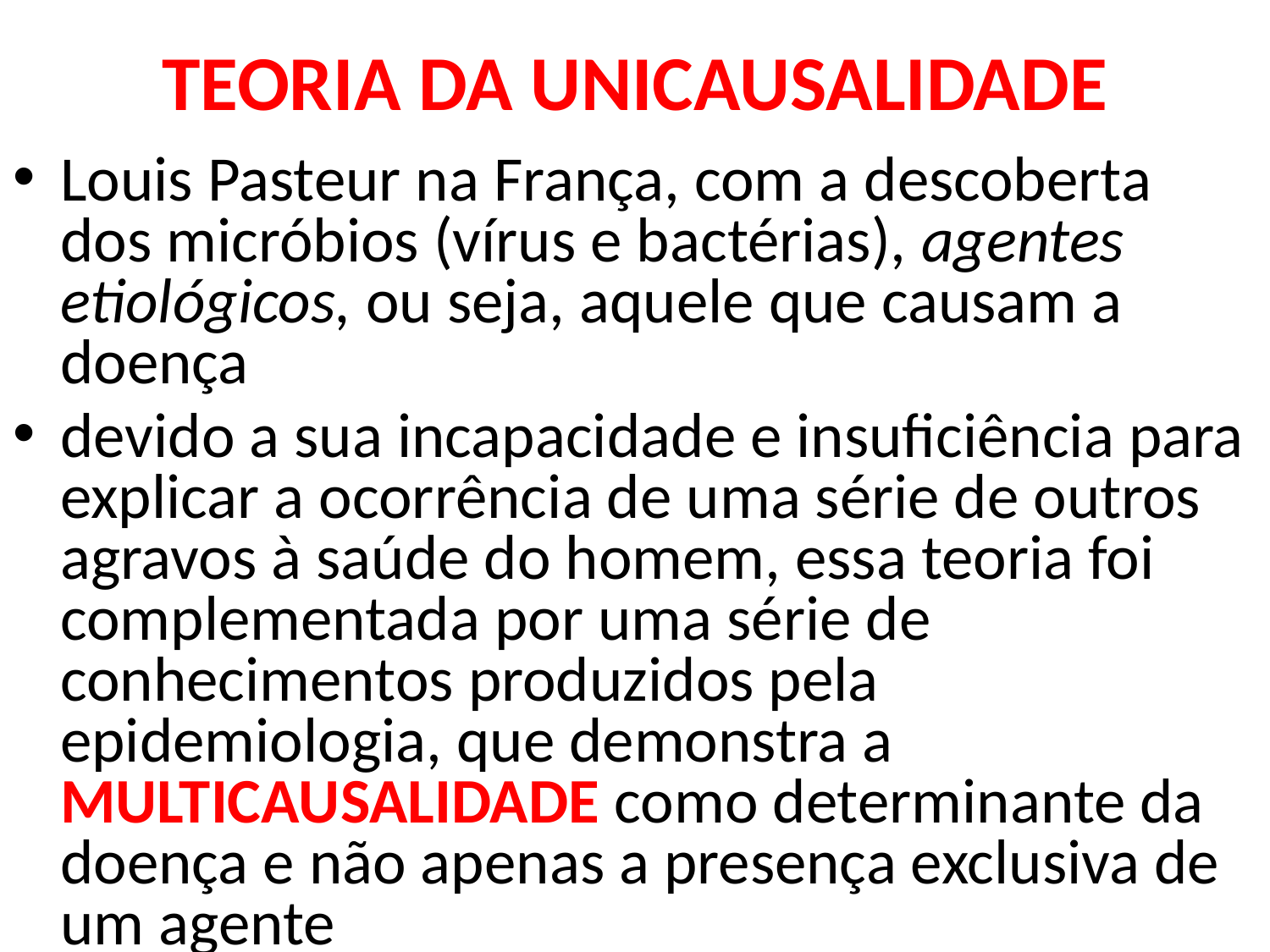

# TEORIA DA UNICAUSALIDADE
Louis Pasteur na França, com a descoberta dos micróbios (vírus e bactérias), agentes etiológicos, ou seja, aquele que causam a doença
devido a sua incapacidade e insuficiência para explicar a ocorrência de uma série de outros agravos à saúde do homem, essa teoria foi complementada por uma série de conhecimentos produzidos pela epidemiologia, que demonstra a MULTICAUSALIDADE como determinante da doença e não apenas a presença exclusiva de um agente